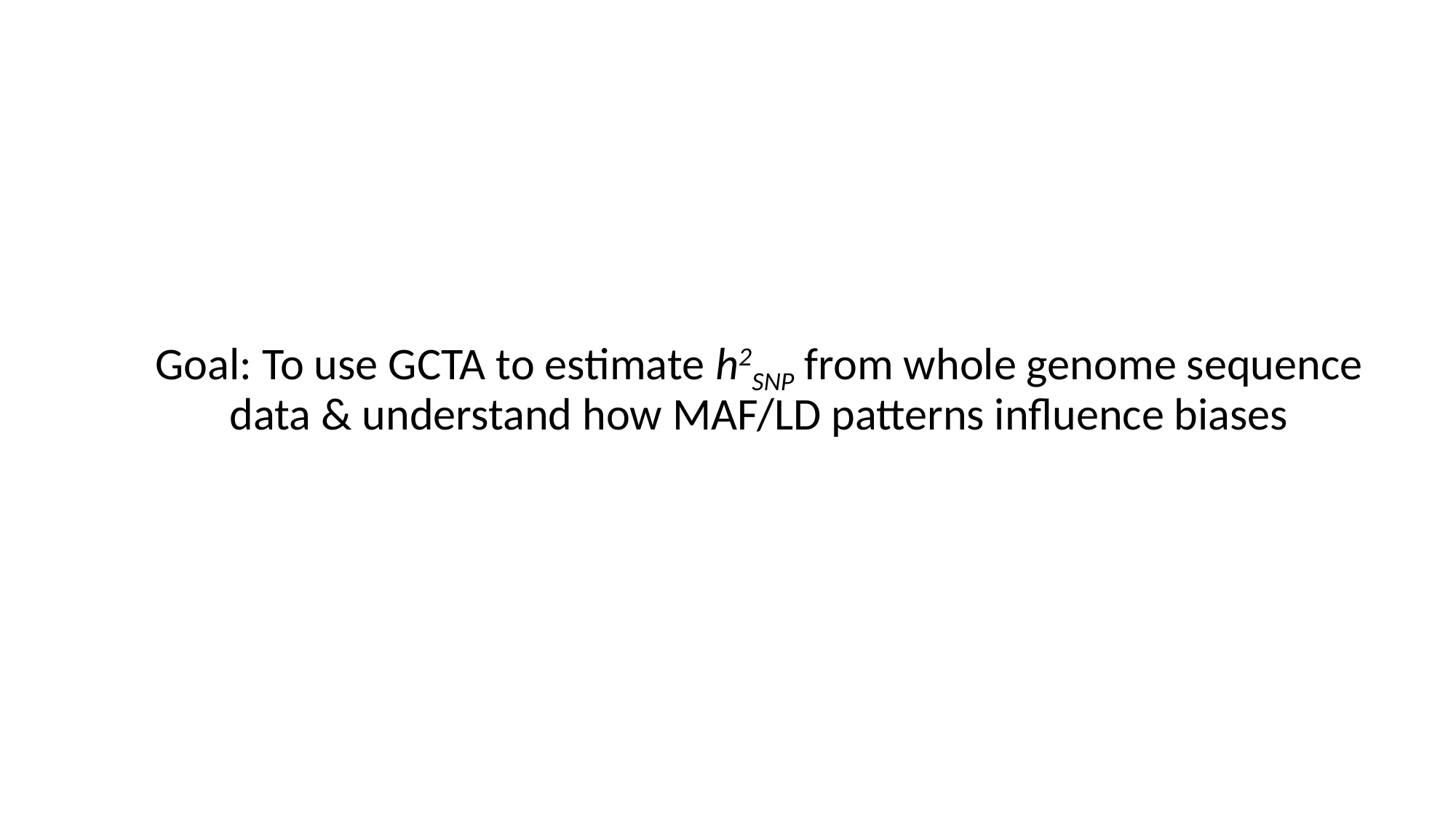

# Goal: To use GCTA to estimate h2SNP from whole genome sequence data & understand how MAF/LD patterns influence biases